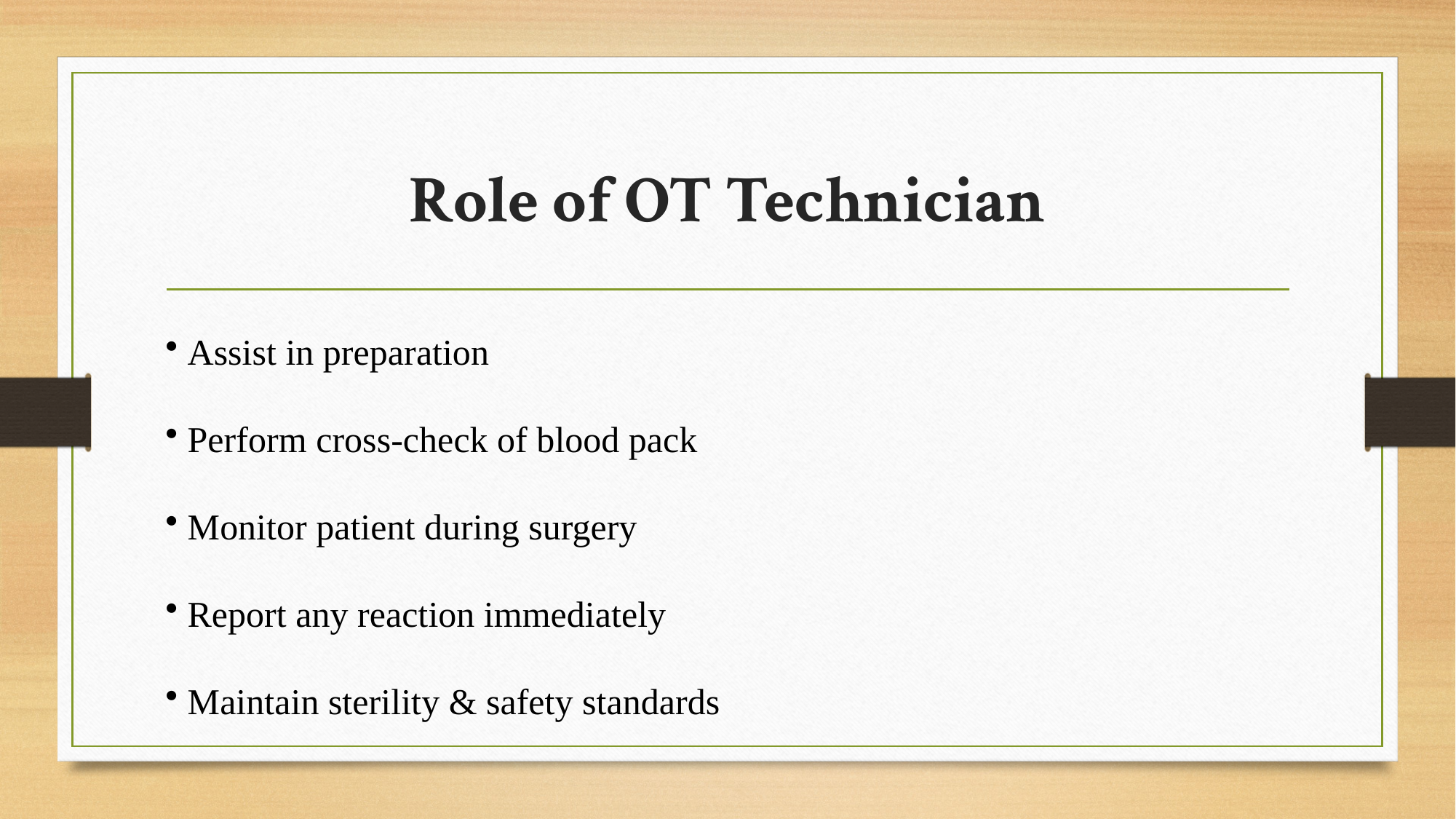

# Role of OT Technician
 Assist in preparation
 Perform cross-check of blood pack
 Monitor patient during surgery
 Report any reaction immediately
 Maintain sterility & safety standards